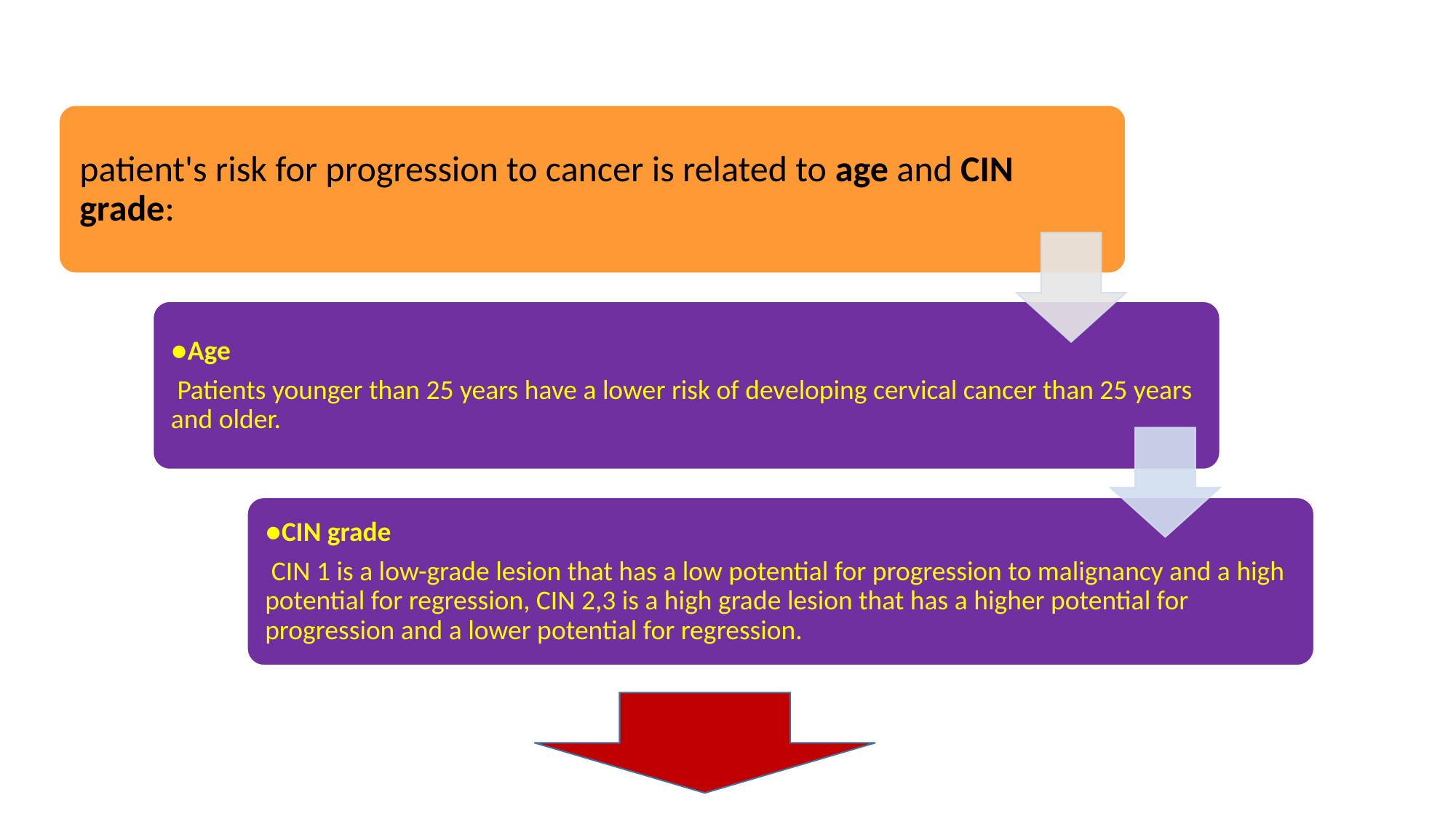

#
patient's risk for progression to cancer is related to age and CIN grade:
●Age
 Patients younger than 25 years have a lower risk of developing cervical cancer than 25 years and older.
●CIN grade
 CIN 1 is a low-grade lesion that has a low potential for progression to malignancy and a high potential for regression, CIN 2,3 is a high grade lesion that has a higher potential for progression and a lower potential for regression.